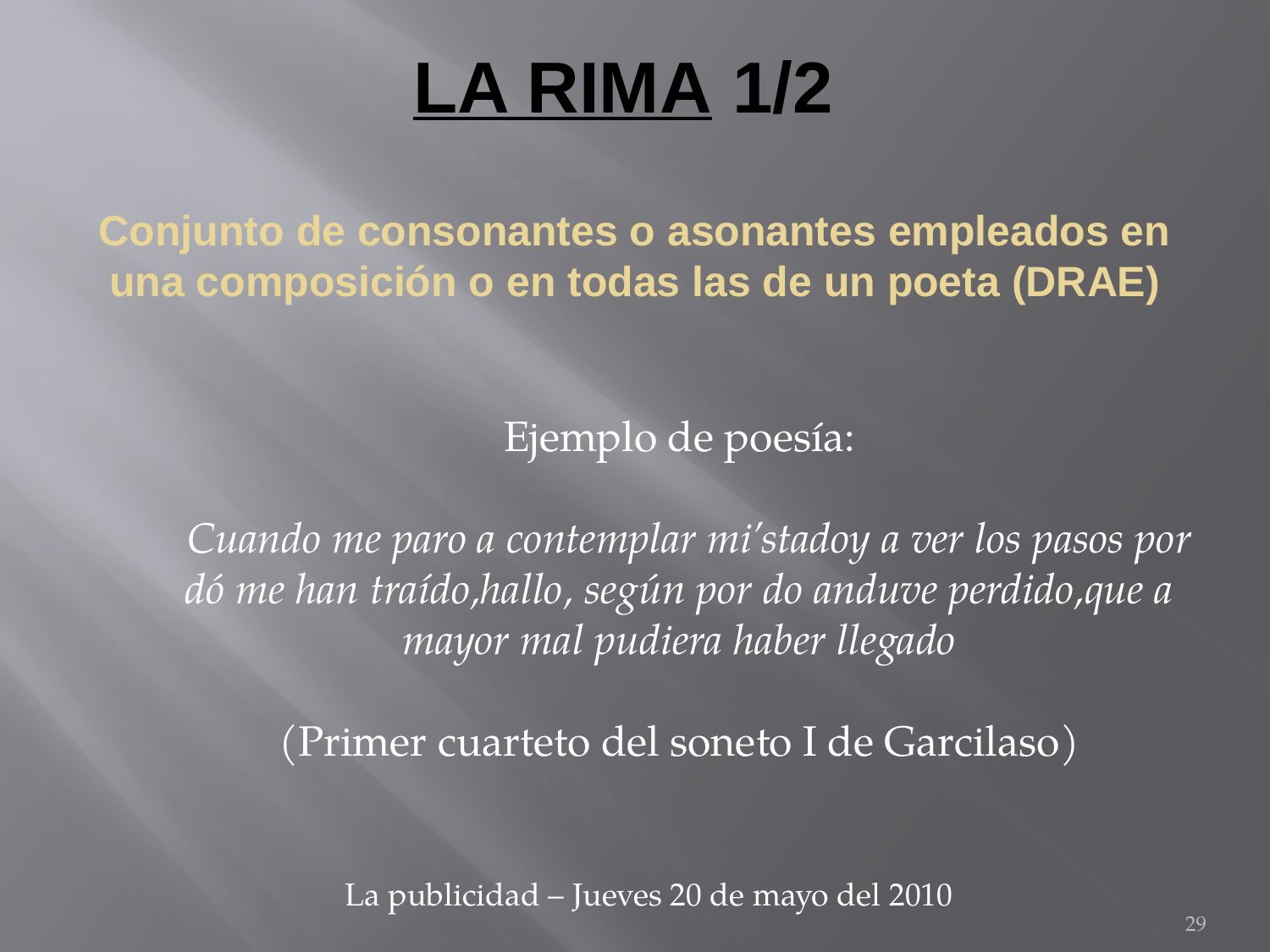

# LA RIMA 1/2
Conjunto de consonantes o asonantes empleados en una composición o en todas las de un poeta (DRAE)
Ejemplo de poesía:

  Cuando me paro a contemplar mi’stado y a ver los pasos por dó me han traído, hallo, según por do anduve perdido, que a mayor mal pudiera haber llegado

(Primer cuarteto del soneto I de Garcilaso)
La publicidad – Jueves 20 de mayo del 2010
29